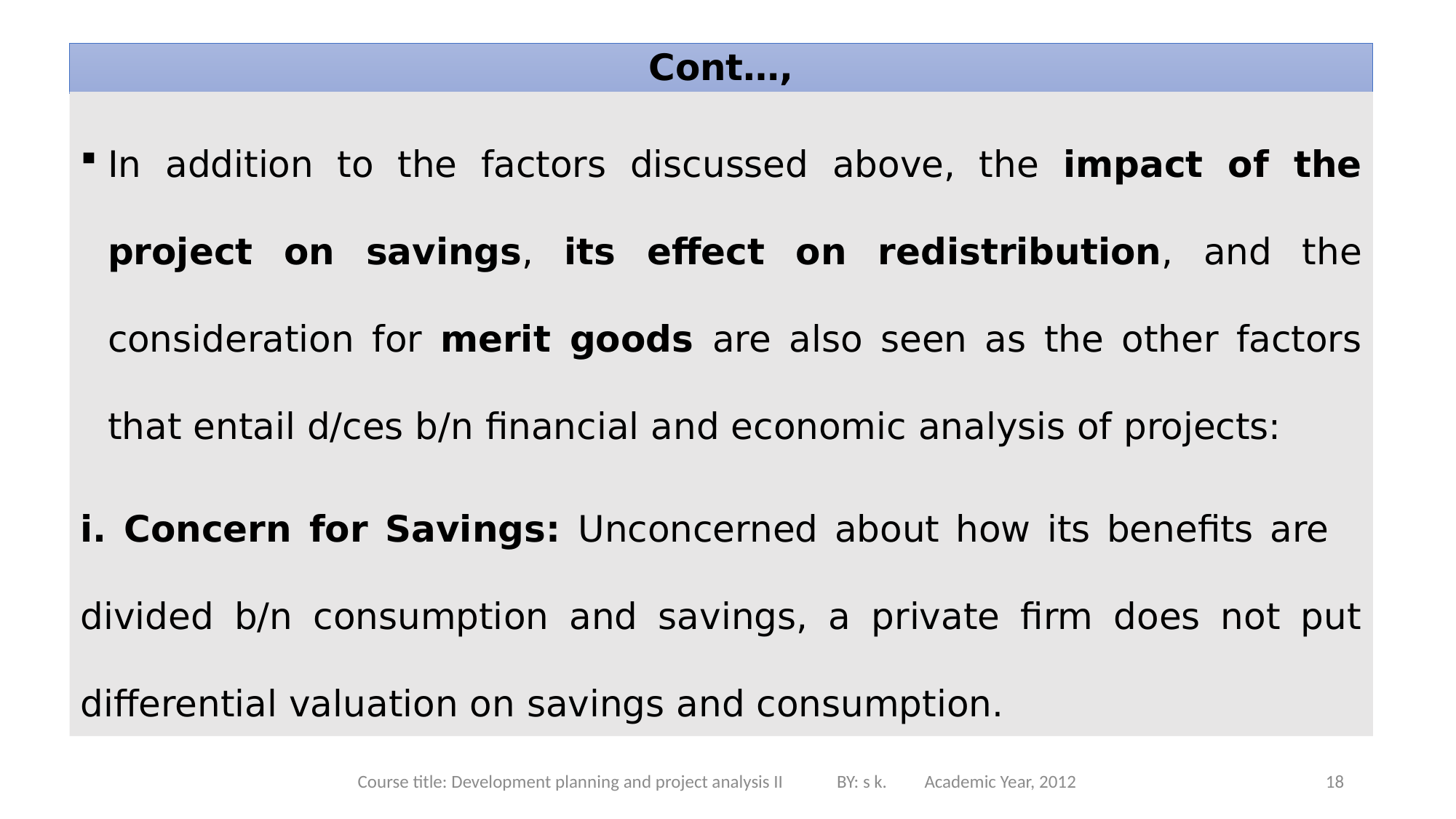

# Cont…,
In addition to the factors discussed above, the impact of the project on savings, its effect on redistribution, and the consideration for merit goods are also seen as the other factors that entail d/ces b/n financial and economic analysis of projects:
i. Concern for Savings: Unconcerned about how its benefits are   divided b/n consumption and savings, a private firm does not put differential valuation on savings and consumption.

Course title: Development planning and project analysis II             BY: s k.         Academic Year, 2012
18